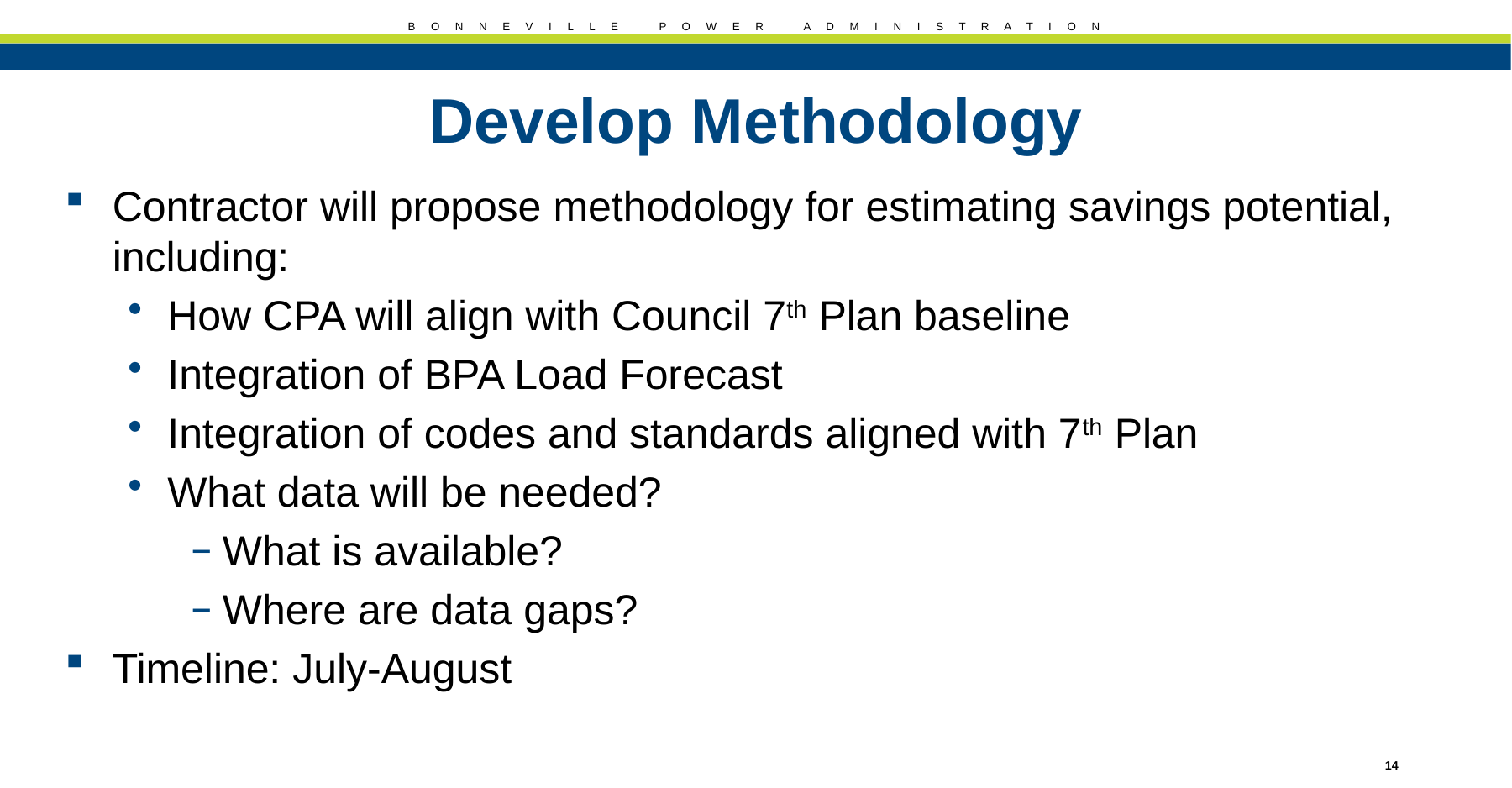

# Develop Methodology
Contractor will propose methodology for estimating savings potential, including:
How CPA will align with Council 7th Plan baseline
Integration of BPA Load Forecast
Integration of codes and standards aligned with 7th Plan
What data will be needed?
What is available?
Where are data gaps?
Timeline: July-August

14